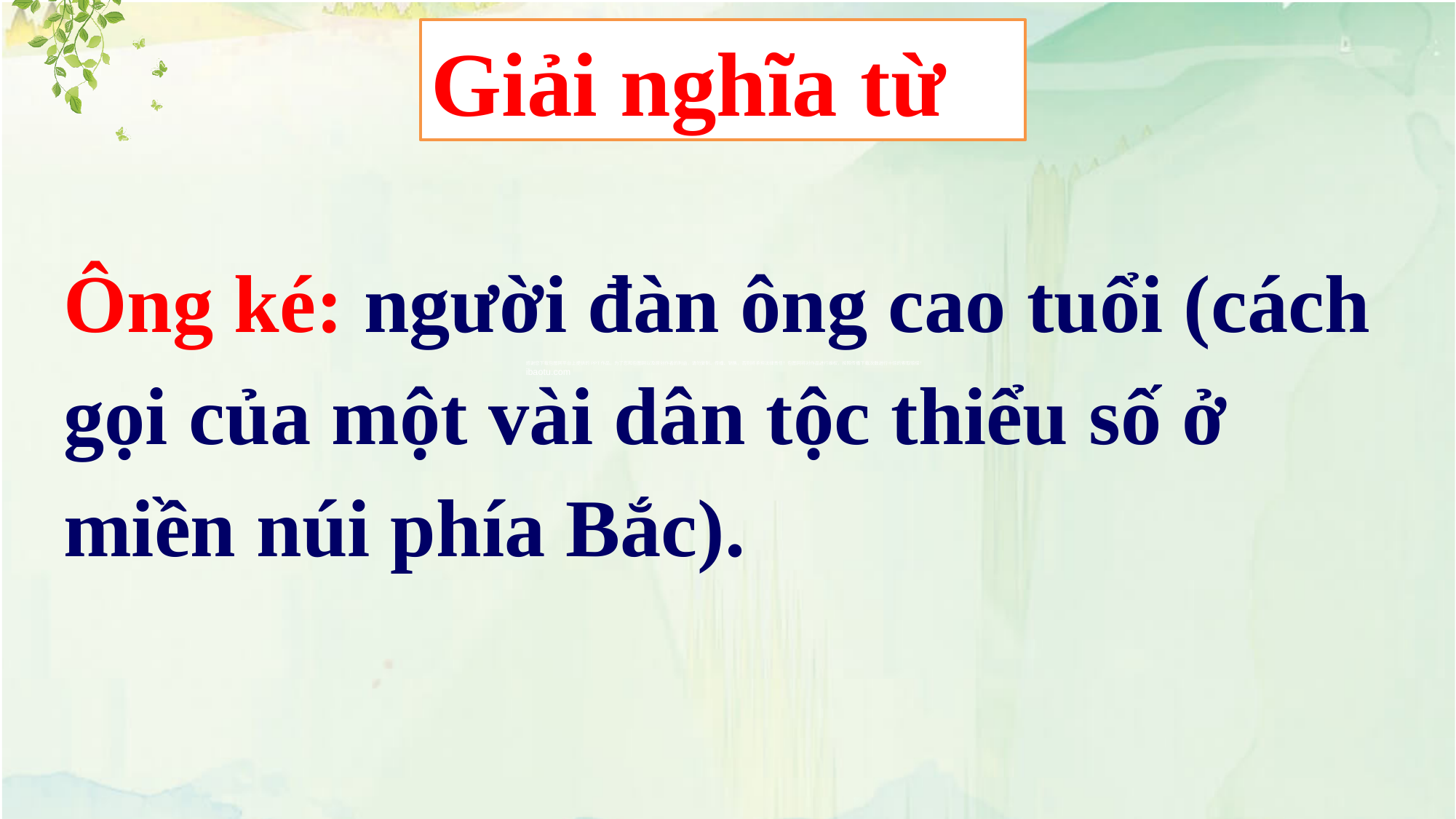

Giải nghĩa từ
# Ông ké: người đàn ông cao tuổi (cách gọi của một vài dân tộc thiểu số ở miền núi phía Bắc).